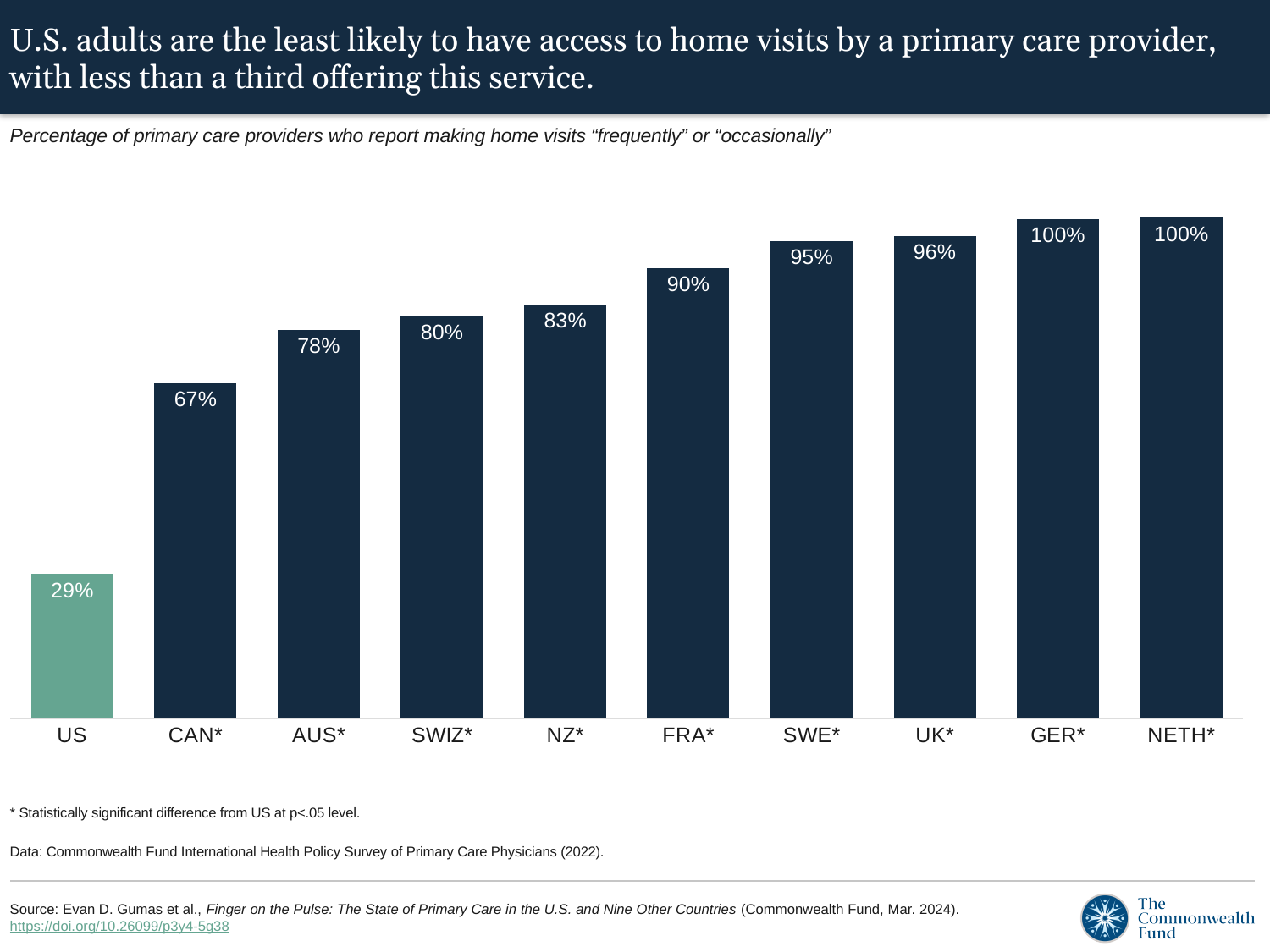

# U.S. adults are the least likely to have access to home visits by a primary care provider, with less than a third offering this service.
Percentage of primary care providers who report making home visits “frequently” or “occasionally”

### Chart

| Category | Yes home visits |
|---|---|
| US | 0.2887 |
| CAN* | 0.6694 |
| AUS* | 0.7765 |
| SWIZ* | 0.8038 |
| NZ* | 0.8267 |
| FRA* | 0.8988 |
| SWE* | 0.9533 |
| UK* | 0.9629 |
| GER* | 0.997 |
| NETH* | 1.0 |
* Statistically significant difference from US at p<.05 level.

Data: Commonwealth Fund International Health Policy Survey of Primary Care Physicians (2022).